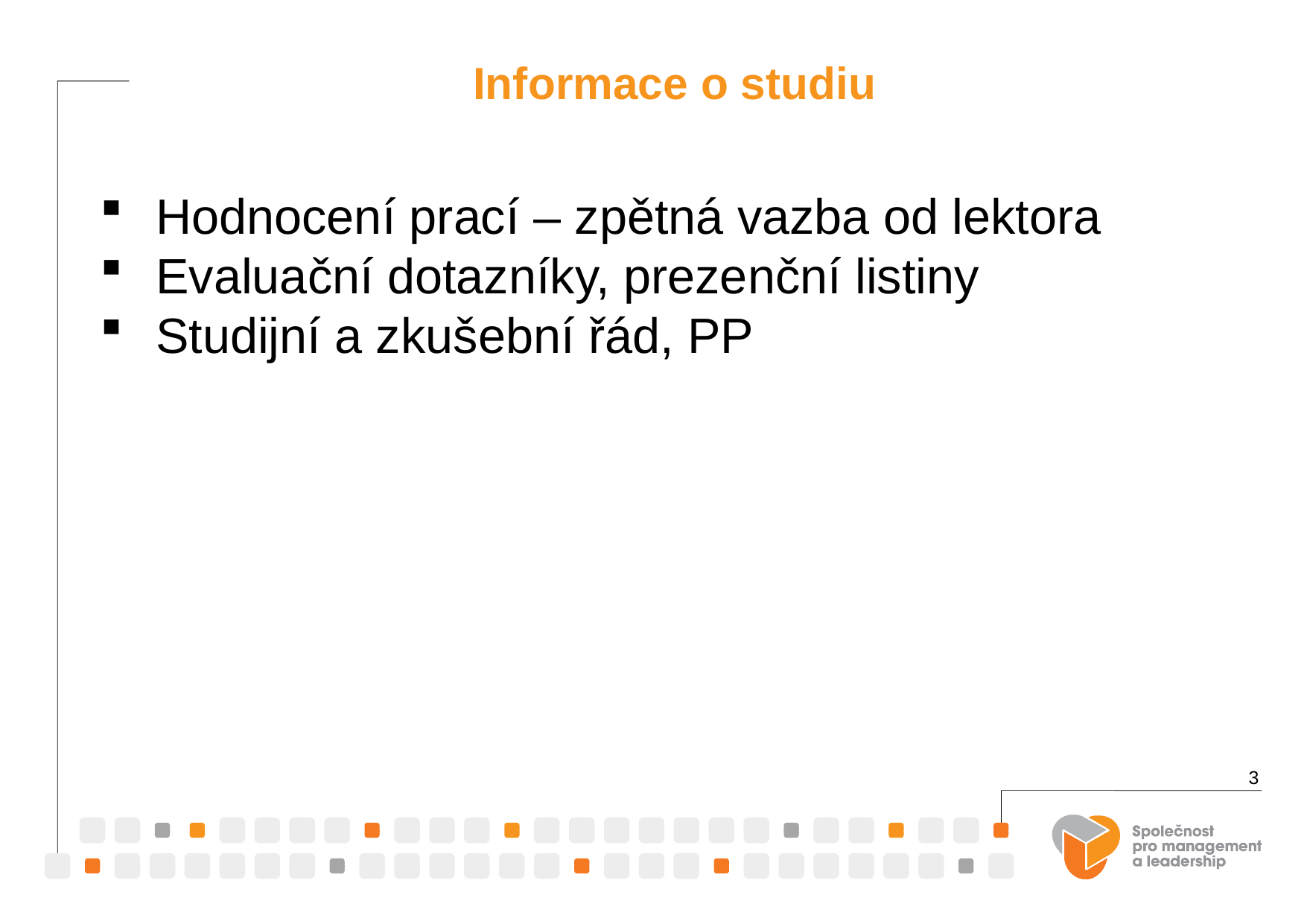

Informace o studiu

Hodnocení prací – zpětná vazba od lektora
Evaluační dotazníky, prezenční listiny
Studijní a zkušební řád, PP

3